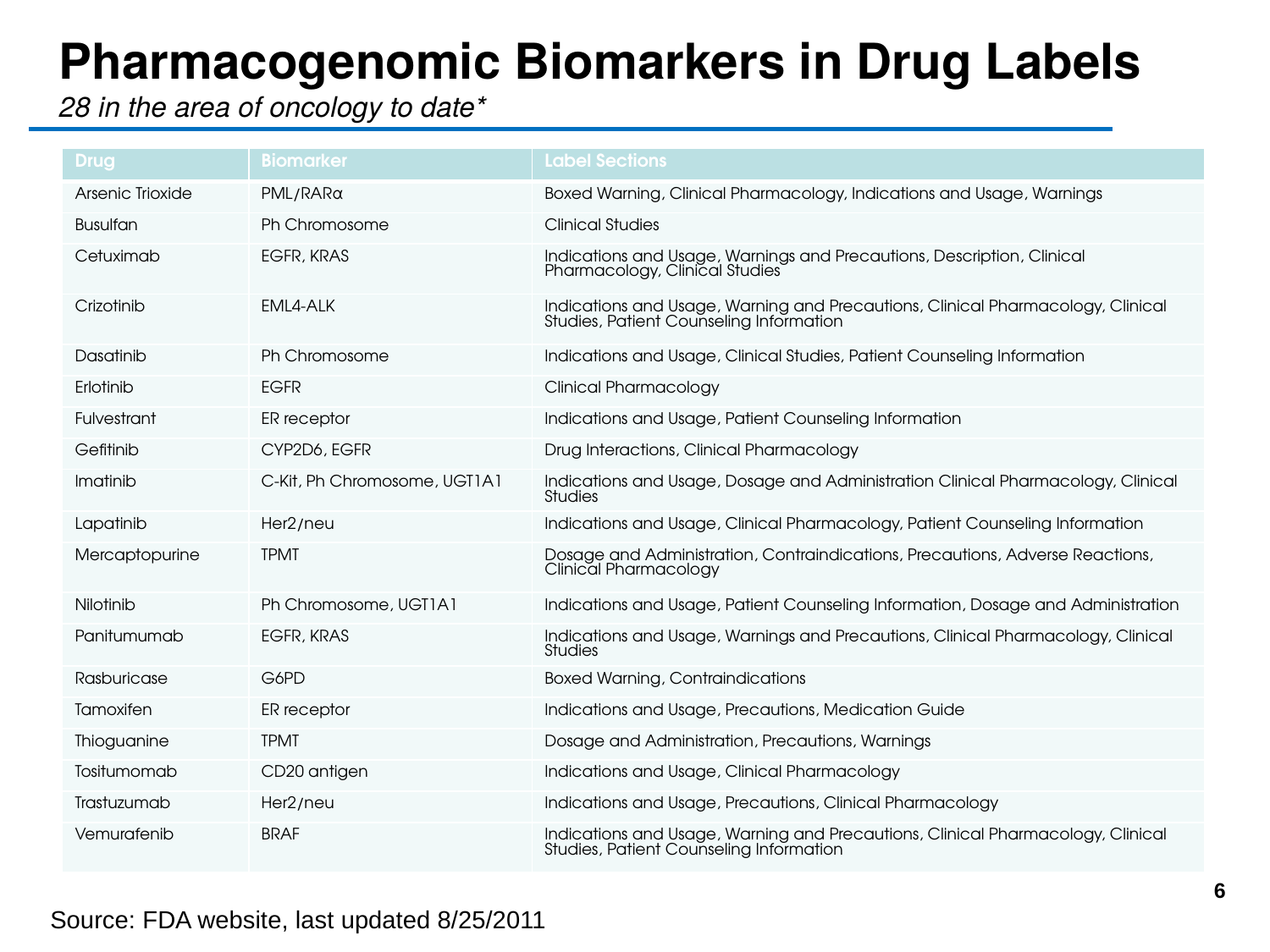

# Pharmacogenomic Biomarkers in Drug Labels 28 in the area of oncology to date*
| Drug | Biomarker | Label Sections |
| --- | --- | --- |
| Arsenic Trioxide | PML/RARα | Boxed Warning, Clinical Pharmacology, Indications and Usage, Warnings |
| Busulfan | Ph Chromosome | Clinical Studies |
| Cetuximab | EGFR, KRAS | Indications and Usage, Warnings and Precautions, Description, Clinical Pharmacology, Clinical Studies |
| Crizotinib | EML4-ALK | Indications and Usage, Warning and Precautions, Clinical Pharmacology, Clinical Studies, Patient Counseling Information |
| Dasatinib | Ph Chromosome | Indications and Usage, Clinical Studies, Patient Counseling Information |
| Erlotinib | EGFR | Clinical Pharmacology |
| Fulvestrant | ER receptor | Indications and Usage, Patient Counseling Information |
| Gefitinib | CYP2D6, EGFR | Drug Interactions, Clinical Pharmacology |
| Imatinib | C-Kit, Ph Chromosome, UGT1A1 | Indications and Usage, Dosage and Administration Clinical Pharmacology, Clinical Studies |
| Lapatinib | Her2/neu | Indications and Usage, Clinical Pharmacology, Patient Counseling Information |
| Mercaptopurine | TPMT | Dosage and Administration, Contraindications, Precautions, Adverse Reactions, Clinical Pharmacology |
| Nilotinib | Ph Chromosome, UGT1A1 | Indications and Usage, Patient Counseling Information, Dosage and Administration |
| Panitumumab | EGFR, KRAS | Indications and Usage, Warnings and Precautions, Clinical Pharmacology, Clinical Studies |
| Rasburicase | G6PD | Boxed Warning, Contraindications |
| Tamoxifen | ER receptor | Indications and Usage, Precautions, Medication Guide |
| Thioguanine | TPMT | Dosage and Administration, Precautions, Warnings |
| Tositumomab | CD20 antigen | Indications and Usage, Clinical Pharmacology |
| Trastuzumab | Her2/neu | Indications and Usage, Precautions, Clinical Pharmacology |
| Vemurafenib | BRAF | Indications and Usage, Warning and Precautions, Clinical Pharmacology, Clinical Studies, Patient Counseling Information |
6
Source: FDA website, last updated 8/25/2011